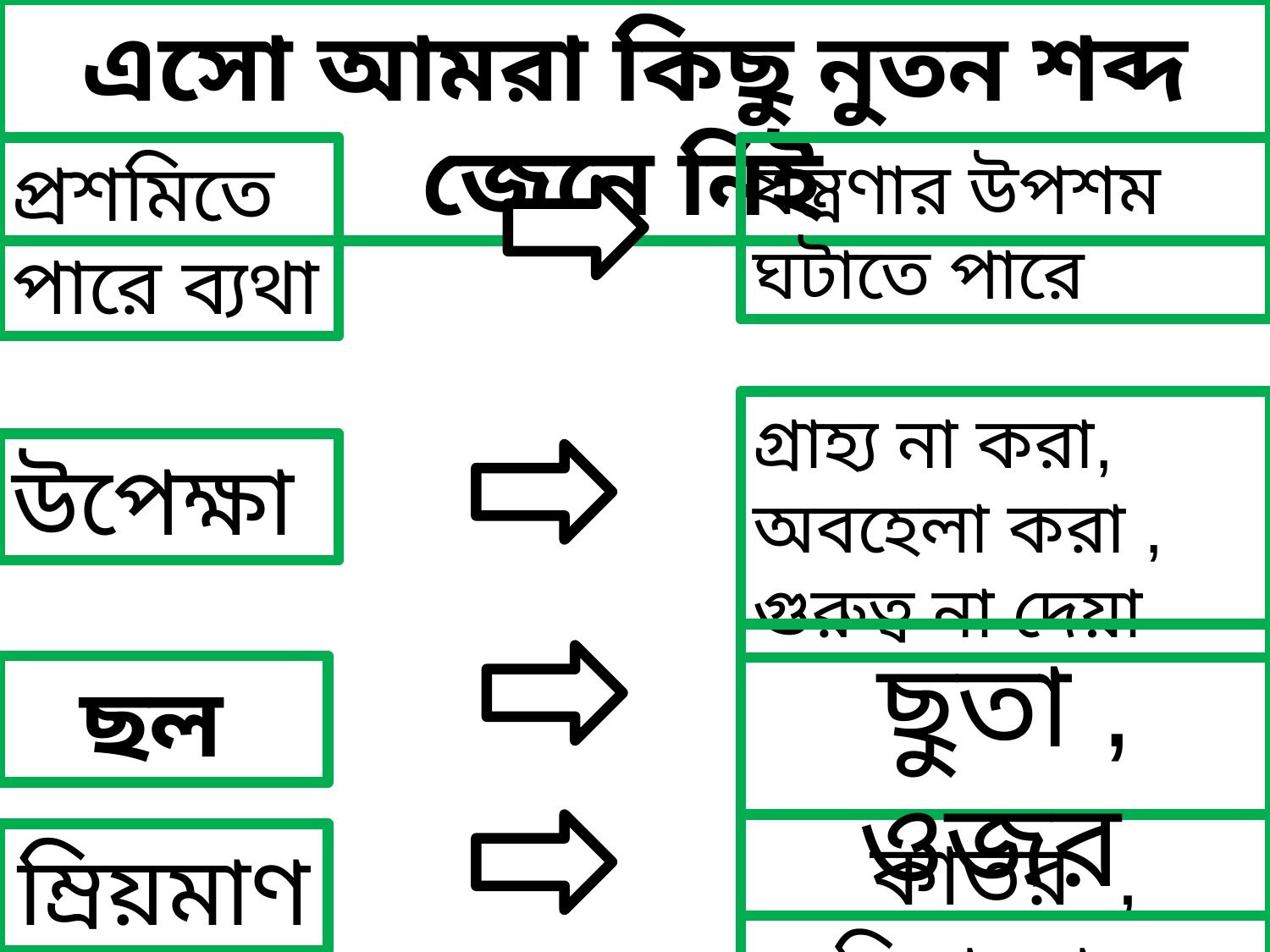

এসো আমরা কিছু নুতন শব্দ জেনে নিই
প্রশমিতে পারে ব্যথা
যন্ত্রণার উপশম ঘটাতে পারে

গ্রাহ্য না করা, অবহেলা করা , গুরুত্ব না দেয়া
উপেক্ষা

ছুতা , ওজর

ছল

কাতর  , বিষাদগ্রস্থ
ম্রিয়মাণ